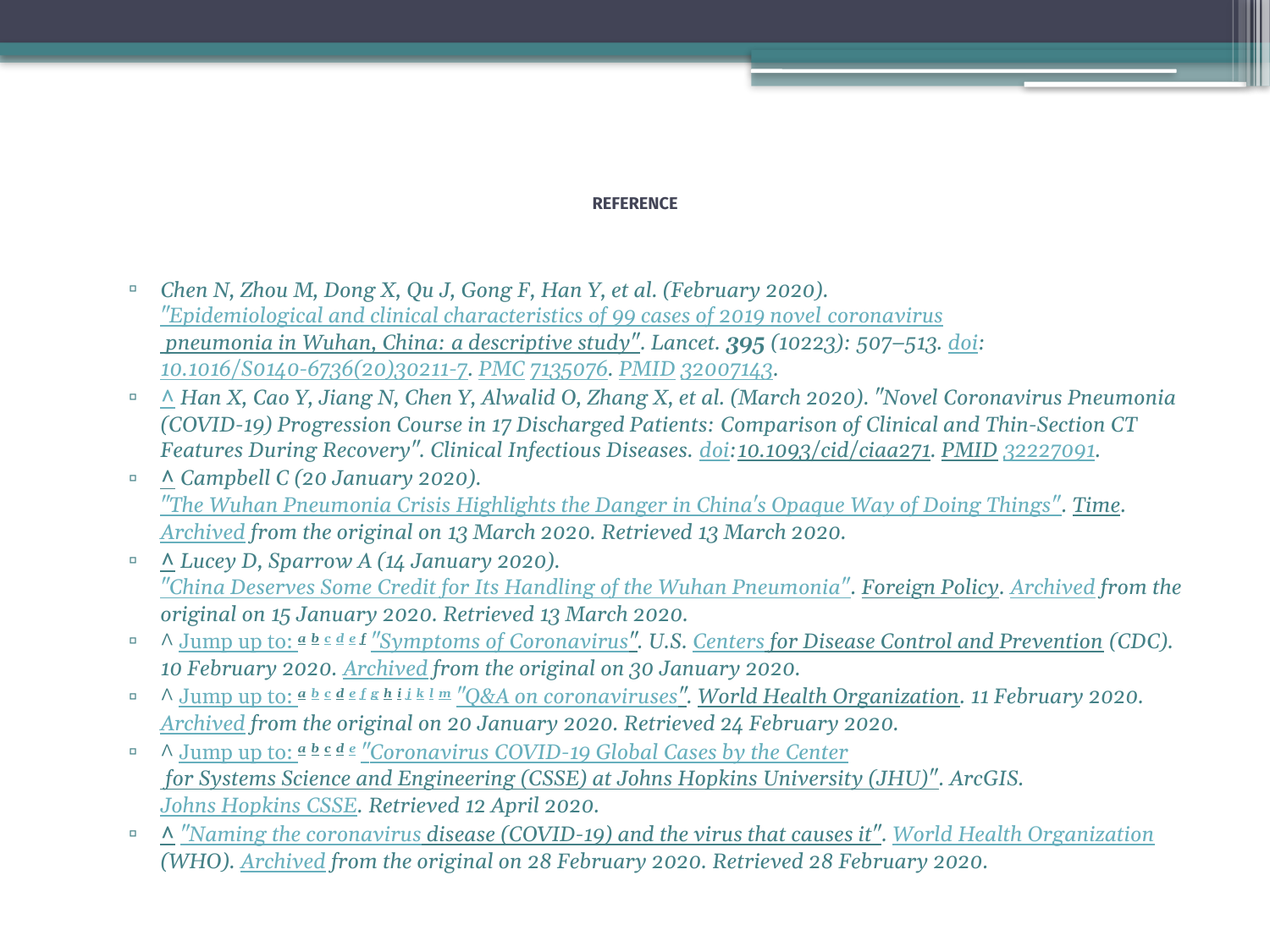

# REFERENCE

Chen N, Zhou M, Dong X, Qu J, Gong F, Han Y, et al. (February 2020). "Epidemiological and clinical characteristics of 99 cases of 2019 novel coronavirus pneumonia in Wuhan, China: a descriptive study". Lancet. 395 (10223): 507–513. doi:10.1016/S0140-6736(20)30211-7. PMC 7135076. PMID 32007143.
^ Han X, Cao Y, Jiang N, Chen Y, Alwalid O, Zhang X, et al. (March 2020). "Novel Coronavirus Pneumonia (COVID-19) Progression Course in 17 Discharged Patients: Comparison of Clinical and Thin-Section CT Features During Recovery". Clinical Infectious Diseases. doi:10.1093/cid/ciaa271. PMID 32227091.
^ Campbell C (20 January 2020). "The Wuhan Pneumonia Crisis Highlights the Danger in China's Opaque Way of Doing Things". Time. Archived from the original on 13 March 2020. Retrieved 13 March 2020.
^ Lucey D, Sparrow A (14 January 2020). "China Deserves Some Credit for Its Handling of the Wuhan Pneumonia". Foreign Policy. Archived from the original on 15 January 2020. Retrieved 13 March 2020.
^ Jump up to: a b c d e f "Symptoms of Coronavirus". U.S. Centers for Disease Control and Prevention (CDC). 10 February 2020. Archived from the original on 30 January 2020.
^ Jump up to: a b c d e f g h i j k l m "Q&A on coronaviruses". World Health Organization. 11 February 2020. Archived from the original on 20 January 2020. Retrieved 24 February 2020.
^ Jump up to: a b c d e "Coronavirus COVID-19 Global Cases by the Center for Systems Science and Engineering (CSSE) at Johns Hopkins University (JHU)". ArcGIS. Johns Hopkins CSSE. Retrieved 12 April 2020.
^ "Naming the coronavirus disease (COVID-19) and the virus that causes it". World Health Organization (WHO). Archived from the original on 28 February 2020. Retrieved 28 February 2020.